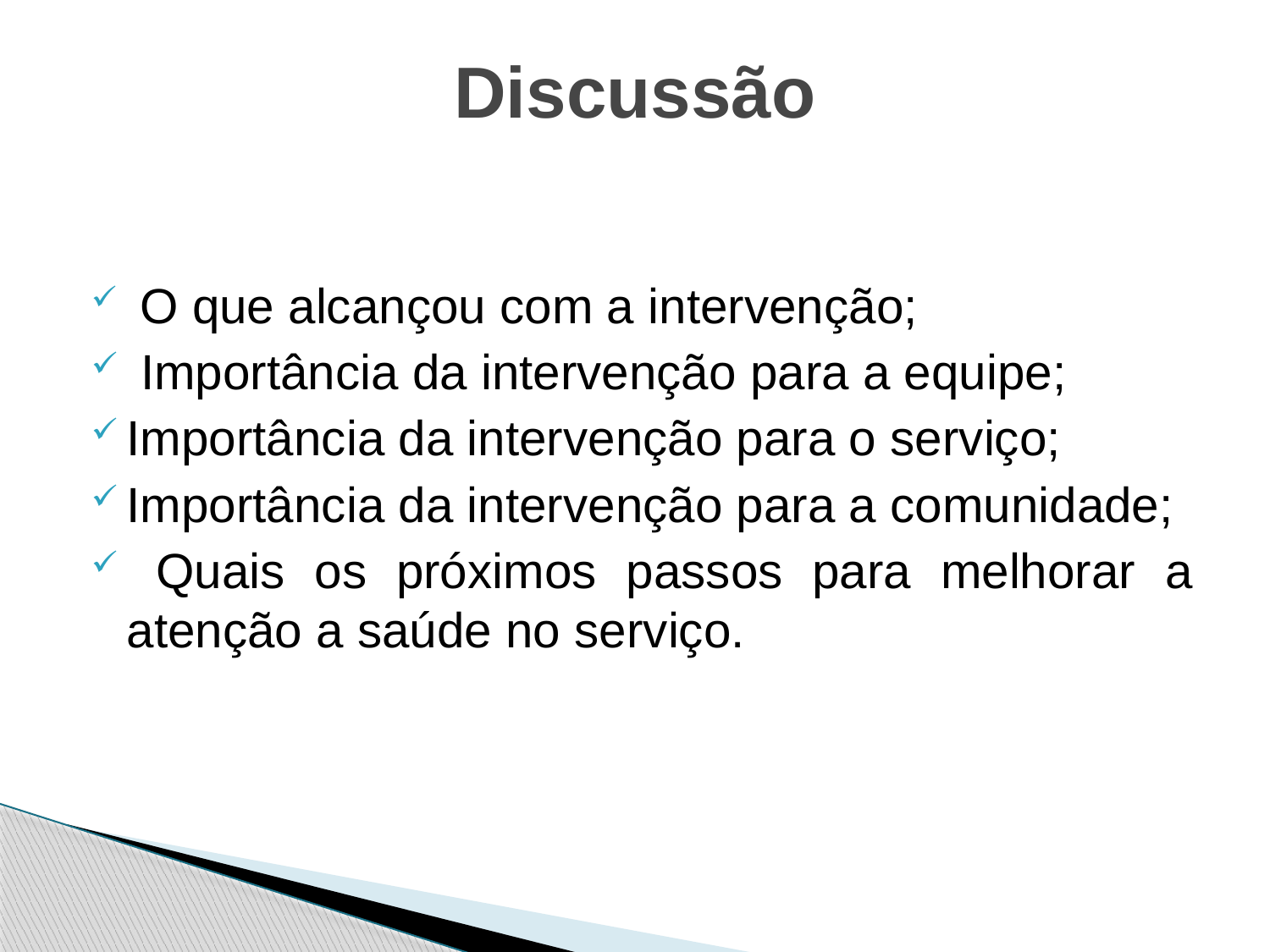

# Discussão
 O que alcançou com a intervenção;
 Importância da intervenção para a equipe;
Importância da intervenção para o serviço;
Importância da intervenção para a comunidade;
 Quais os próximos passos para melhorar a atenção a saúde no serviço.